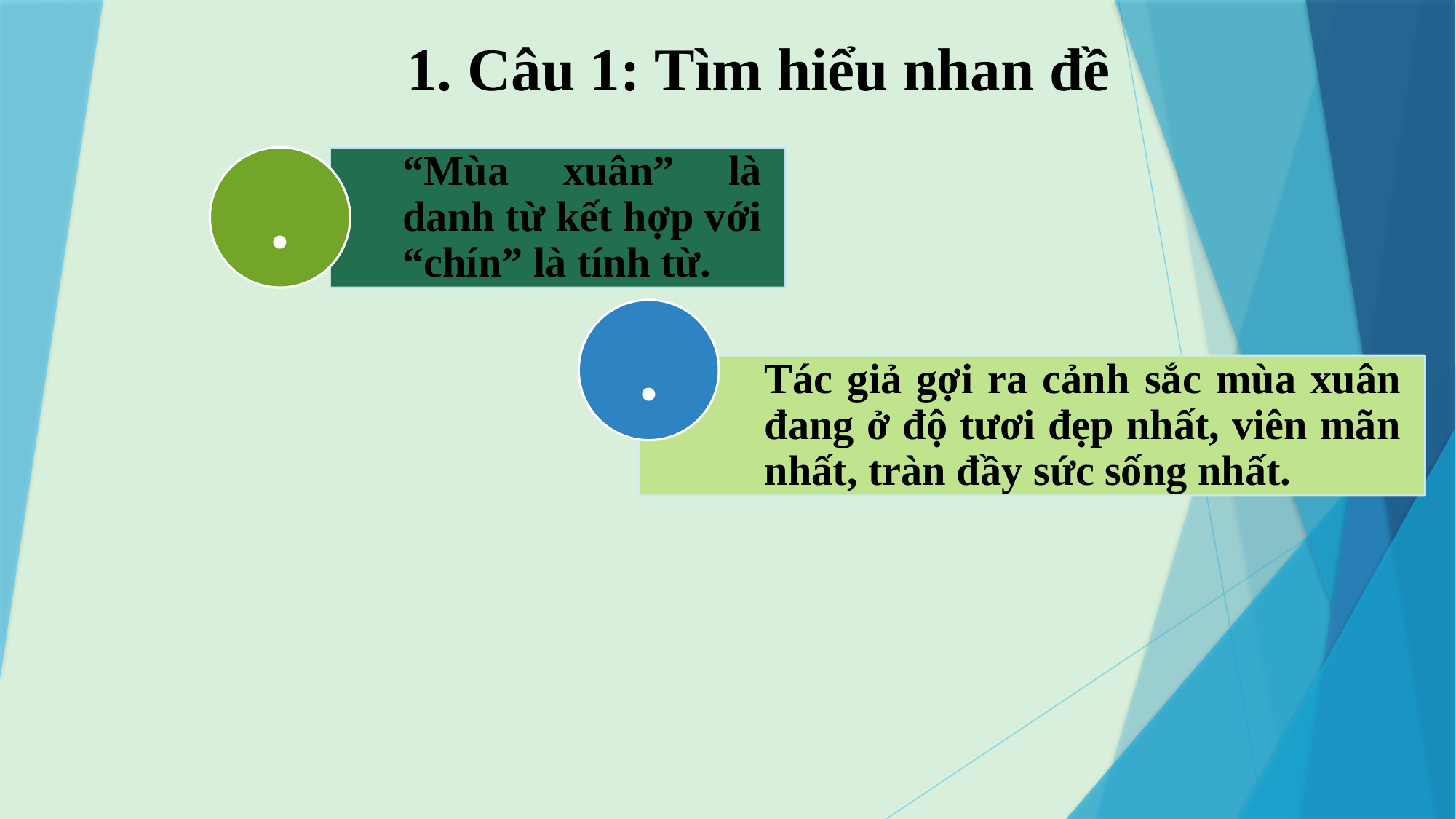

1. Câu 1: Tìm hiểu nhan đề
“Mùa xuân” là danh từ kết hợp với “chín” là tính từ.
.
Tác giả gợi ra cảnh sắc mùa xuân đang ở độ tươi đẹp nhất, viên mãn nhất, tràn đầy sức sống nhất.
.